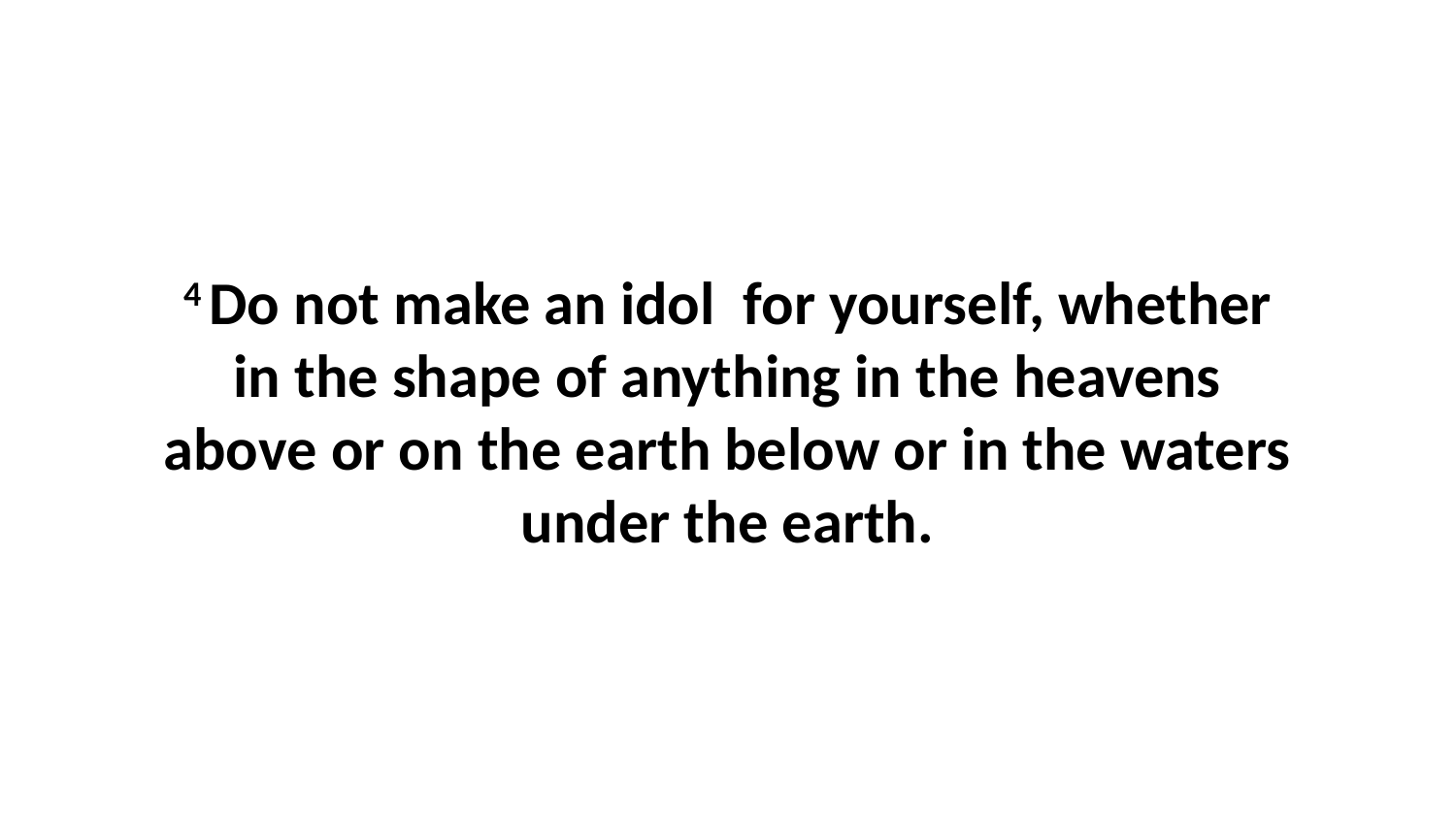

4 Do not make an idol  for yourself, whether in the shape of anything in the heavens above or on the earth below or in the waters under the earth.